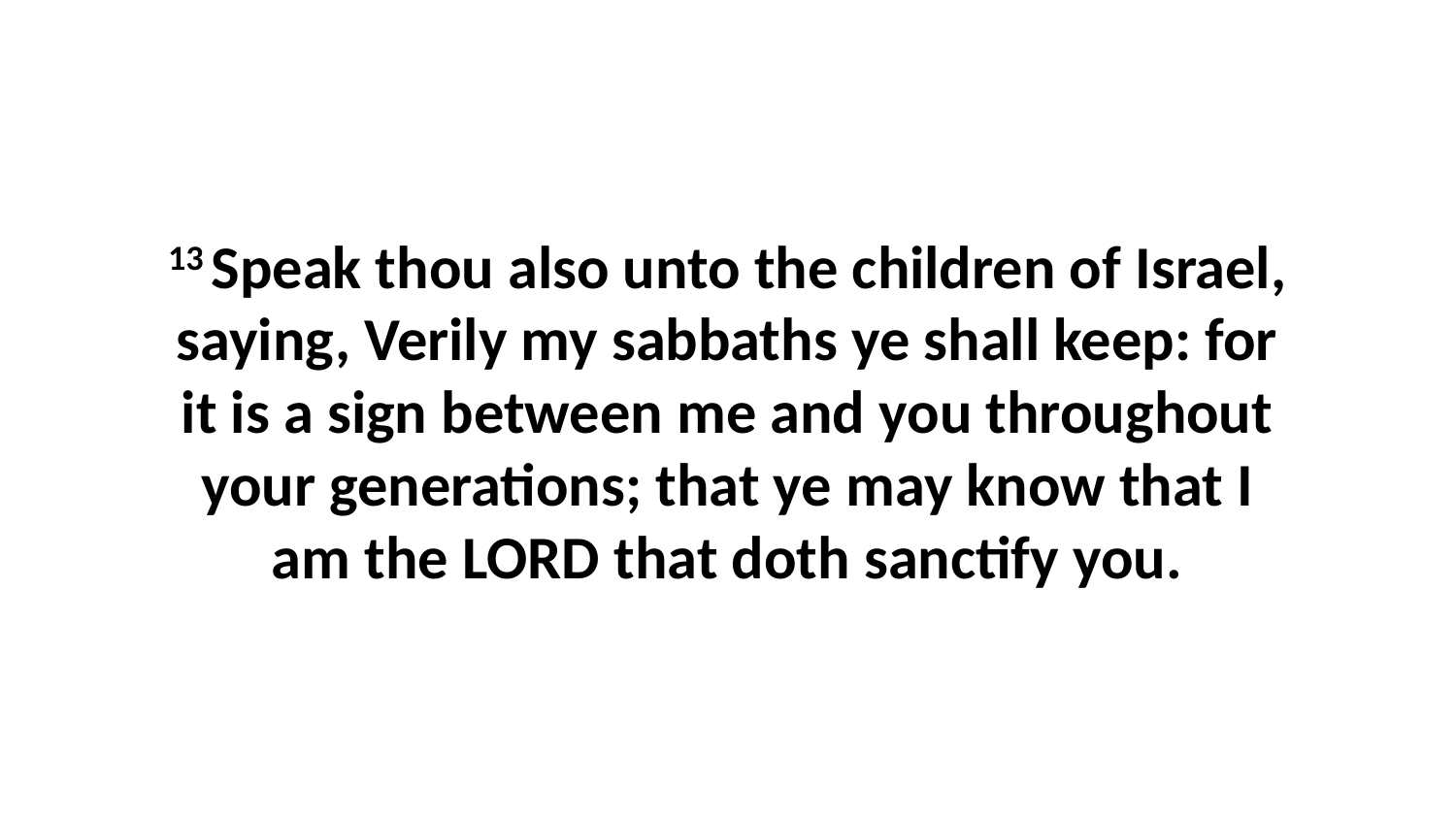

13 Speak thou also unto the children of Israel, saying, Verily my sabbaths ye shall keep: for it is a sign between me and you throughout your generations; that ye may know that I am the LORD that doth sanctify you.